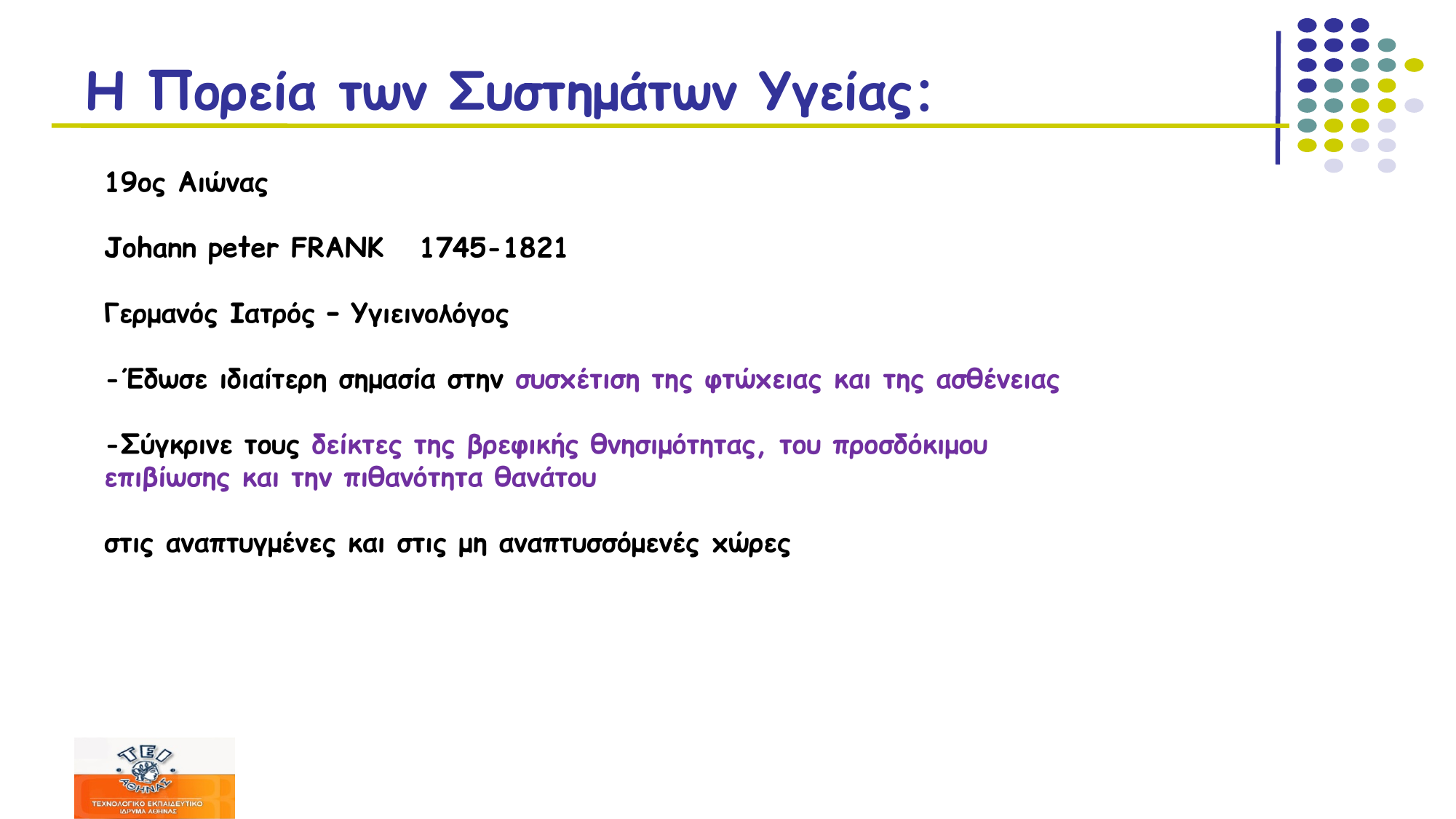

# Η Πορεία των Συστημάτων Υγείας:
19ος Αιώνας
Johann peter FRANK   1745-1821
Γερμανός Ιατρός – Υγιεινολόγος
-Έδωσε ιδιαίτερη σημασία στην συσχέτιση της φτώχειας και της ασθένειας
-Σύγκρινε τους δείκτες της βρεφικής θνησιμότητας, του προσδόκιμου επιβίωσης και την πιθανότητα θανάτου
στις αναπτυγμένες και στις μη αναπτυσσόμενές χώρες